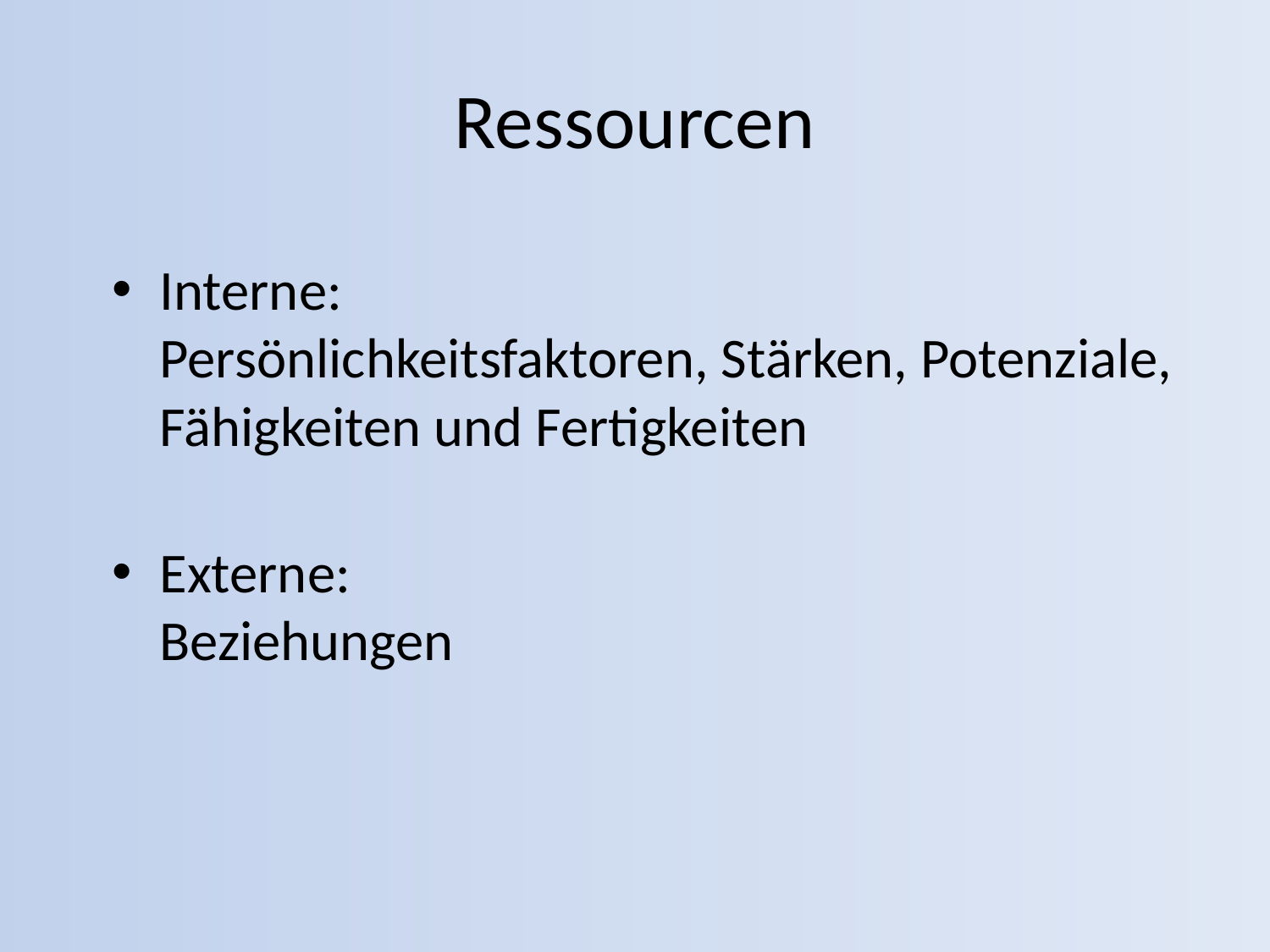

# Ressourcen

Interne:
Persönlichkeitsfaktoren, Stärken, Potenziale, Fähigkeiten und Fertigkeiten
Externe:
Beziehungen